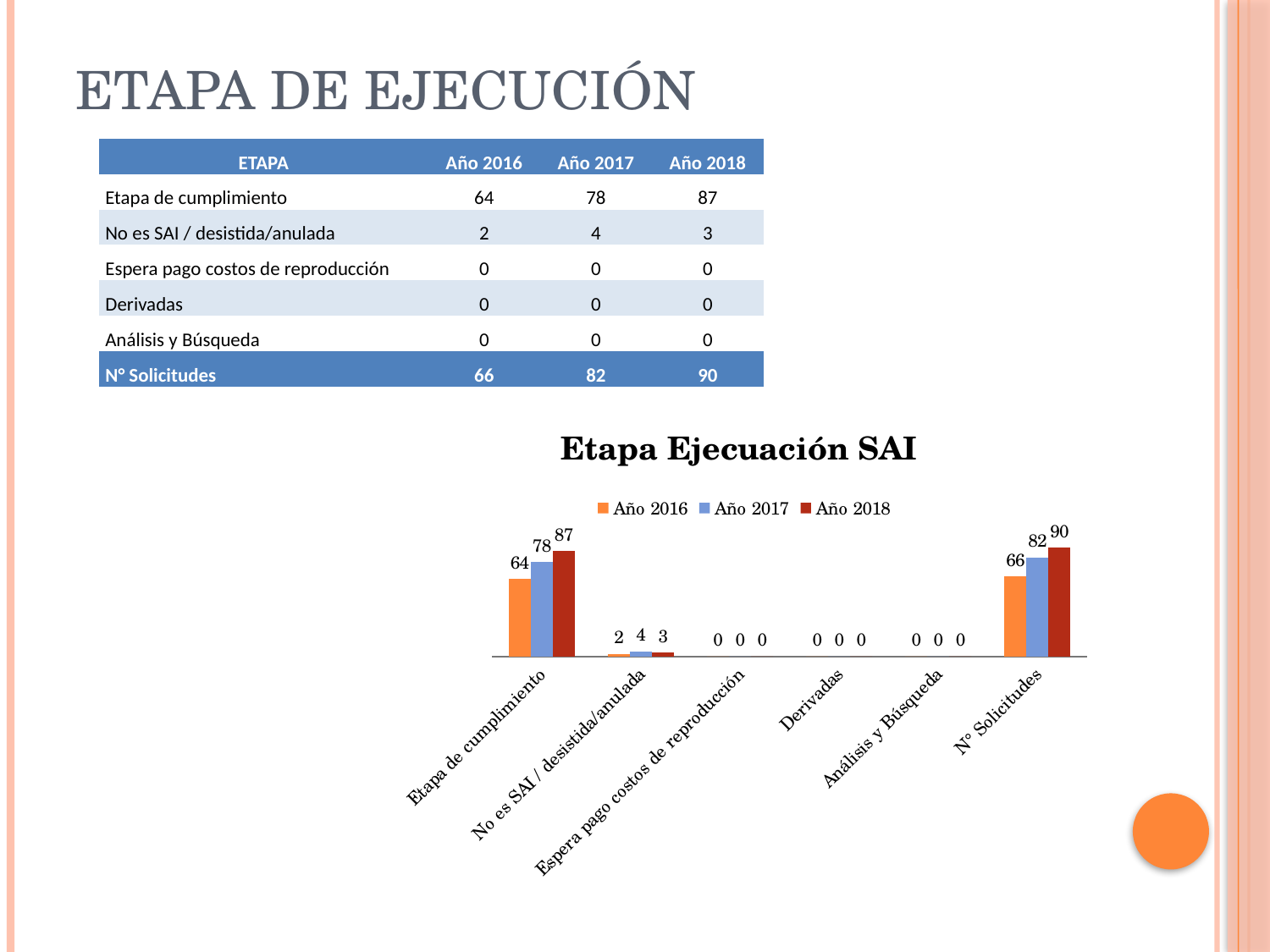

# Etapa de Ejecución
| ETAPA | Año 2016 | Año 2017 | Año 2018 |
| --- | --- | --- | --- |
| Etapa de cumplimiento | 64 | 78 | 87 |
| No es SAI / desistida/anulada | 2 | 4 | 3 |
| Espera pago costos de reproducción | 0 | 0 | 0 |
| Derivadas | 0 | 0 | 0 |
| Análisis y Búsqueda | 0 | 0 | 0 |
| N° Solicitudes | 66 | 82 | 90 |

### Chart: Etapa Ejecuación SAI

| Category | Año 2016 | Año 2017 | Año 2018 |
|---|---|---|---|
| Etapa de cumplimiento | 64.0 | 78.0 | 87.0 |
| No es SAI / desistida/anulada | 2.0 | 4.0 | 3.0 |
| Espera pago costos de reproducción | 0.0 | 0.0 | 0.0 |
| Derivadas | 0.0 | 0.0 | 0.0 |
| Análisis y Búsqueda | 0.0 | 0.0 | 0.0 |
| N° Solicitudes | 66.0 | 82.0 | 90.0 |